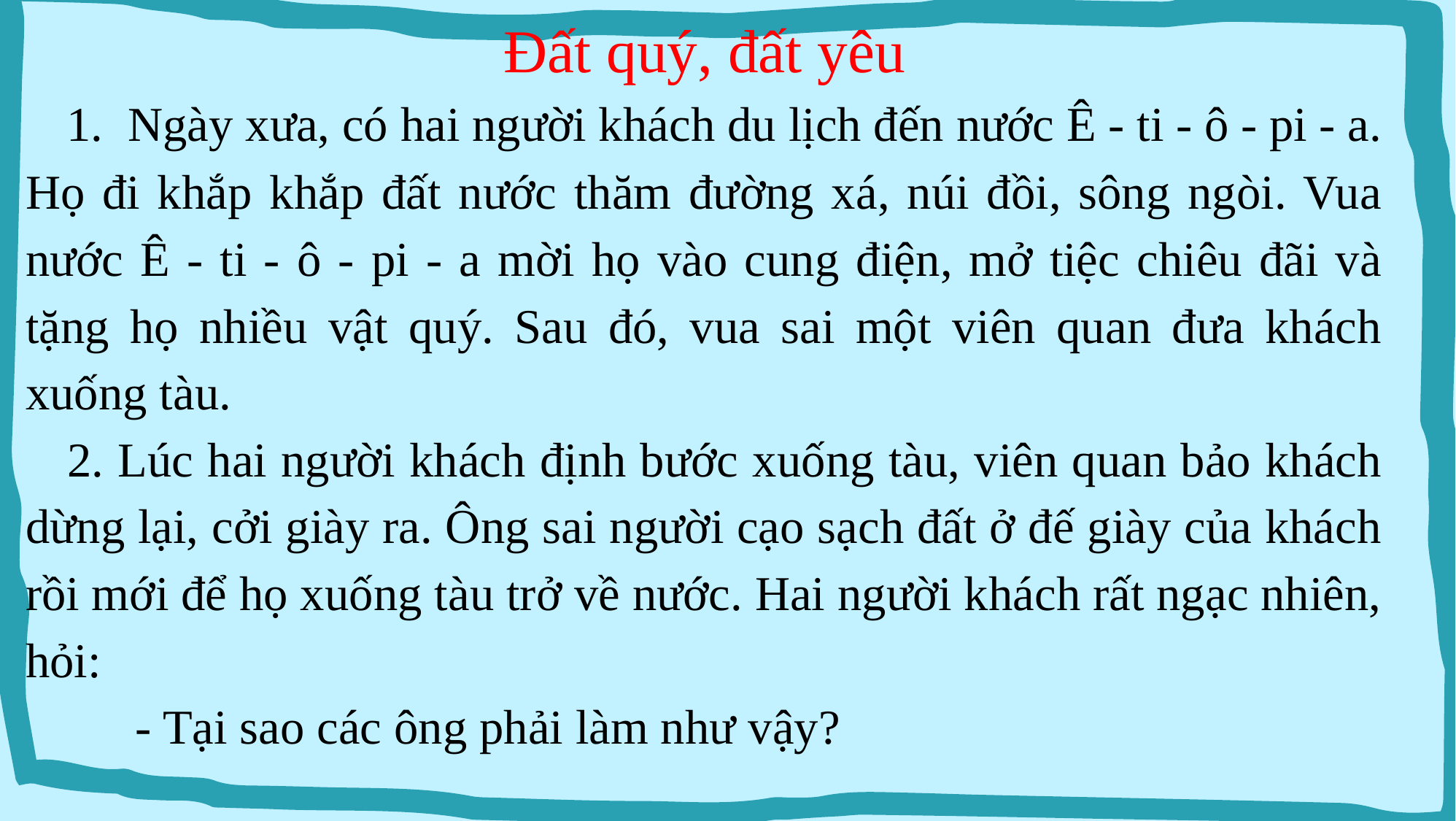

Đất quý, đất yêu
   1.  Ngày xưa, có hai người khách du lịch đến nước Ê - ti - ô - pi - a. Họ đi khắp khắp đất nước thăm đường xá, núi đồi, sông ngòi. Vua nước Ê - ti - ô - pi - a mời họ vào cung điện, mở tiệc chiêu đãi và tặng họ nhiều vật quý. Sau đó, vua sai một viên quan đưa khách xuống tàu.
   2. Lúc hai người khách định bước xuống tàu, viên quan bảo khách dừng lại, cởi giày ra. Ông sai người cạo sạch đất ở đế giày của khách rồi mới để họ xuống tàu trở về nước. Hai người khách rất ngạc nhiên, hỏi:
         - Tại sao các ông phải làm như vậy?